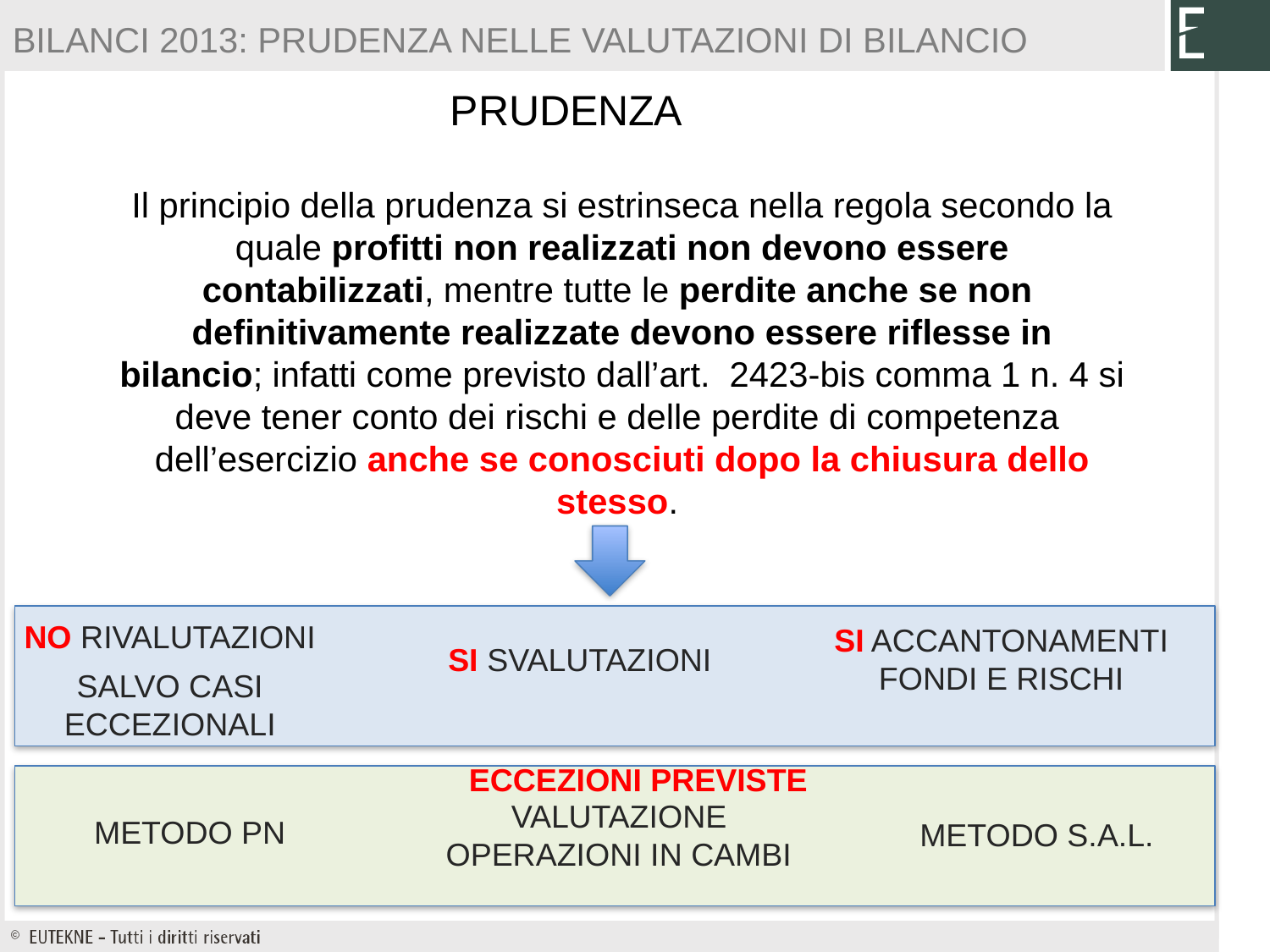

BILANCI 2013: PRUDENZA NELLE VALUTAZIONI DI BILANCIO
# PRUDENZA
Il principio della prudenza si estrinseca nella regola secondo la quale profitti non realizzati non devono essere contabilizzati, mentre tutte le perdite anche se non  definitivamente realizzate devono essere riflesse in bilancio; infatti come previsto dall’art.  2423-bis comma 1 n. 4 si deve tener conto dei rischi e delle perdite di competenza  dell’esercizio anche se conosciuti dopo la chiusura dello stesso.

NO RIVALUTAZIONI
SALVO CASI ECCEZIONALI

SI ACCANTONAMENTI FONDI E RISCHI
SI SVALUTAZIONI
ECCEZIONI PREVISTE

VALUTAZIONE OPERAZIONI IN CAMBI
METODO PN
METODO S.A.L.